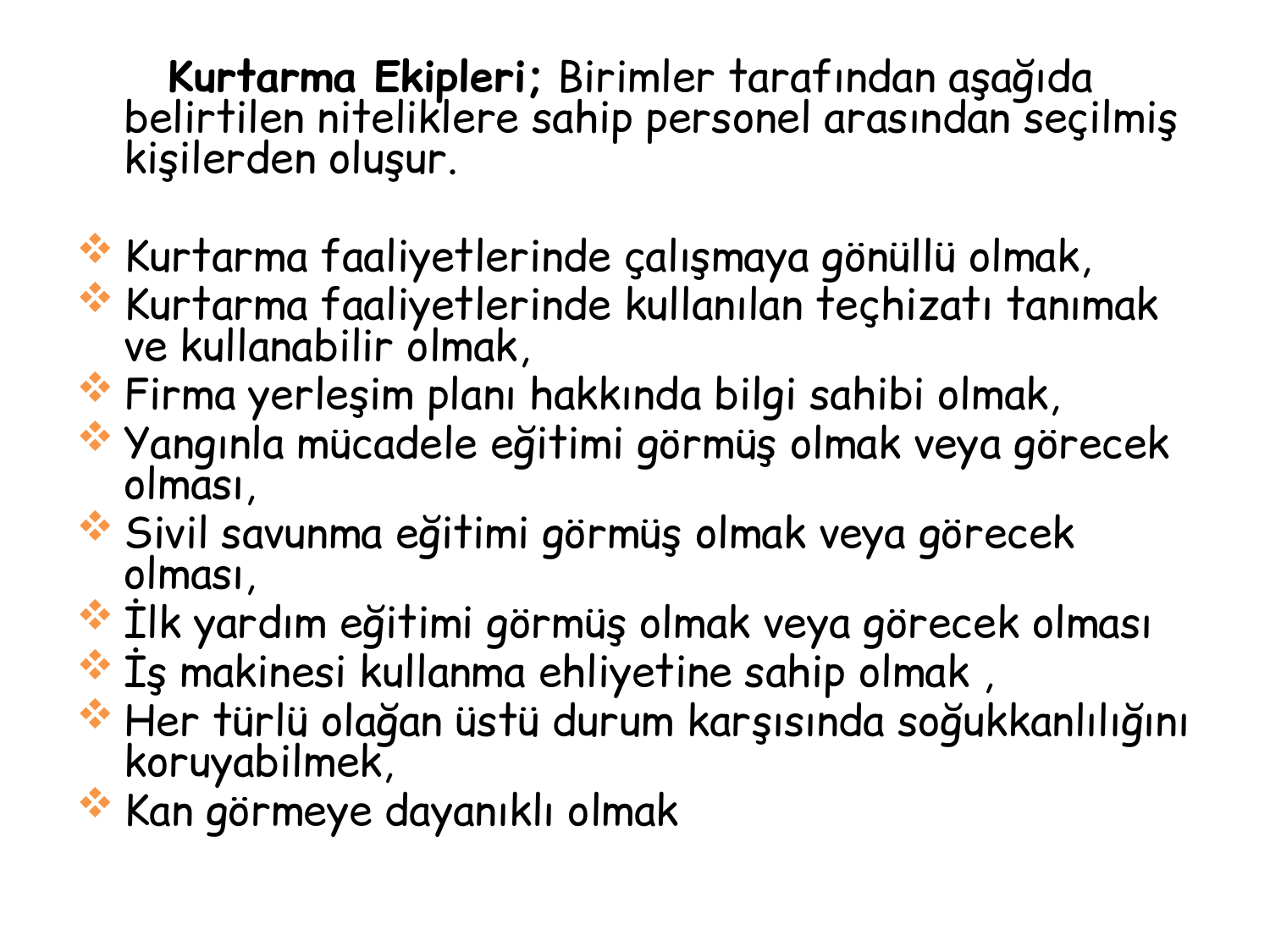

Kurtarma Ekipleri; Birimler tarafından aşağıda belirtilen niteliklere sahip personel arasından seçilmiş kişilerden oluşur.

Kurtarma faaliyetlerinde çalışmaya gönüllü olmak,
Kurtarma faaliyetlerinde kullanılan teçhizatı tanımak ve kullanabilir olmak,
Firma yerleşim planı hakkında bilgi sahibi olmak,
Yangınla mücadele eğitimi görmüş olmak veya görecek olması,
Sivil savunma eğitimi görmüş olmak veya görecek olması,
İlk yardım eğitimi görmüş olmak veya görecek olması
İş makinesi kullanma ehliyetine sahip olmak ,
Her türlü olağan üstü durum karşısında soğukkanlılığını koruyabilmek,
Kan görmeye dayanıklı olmak